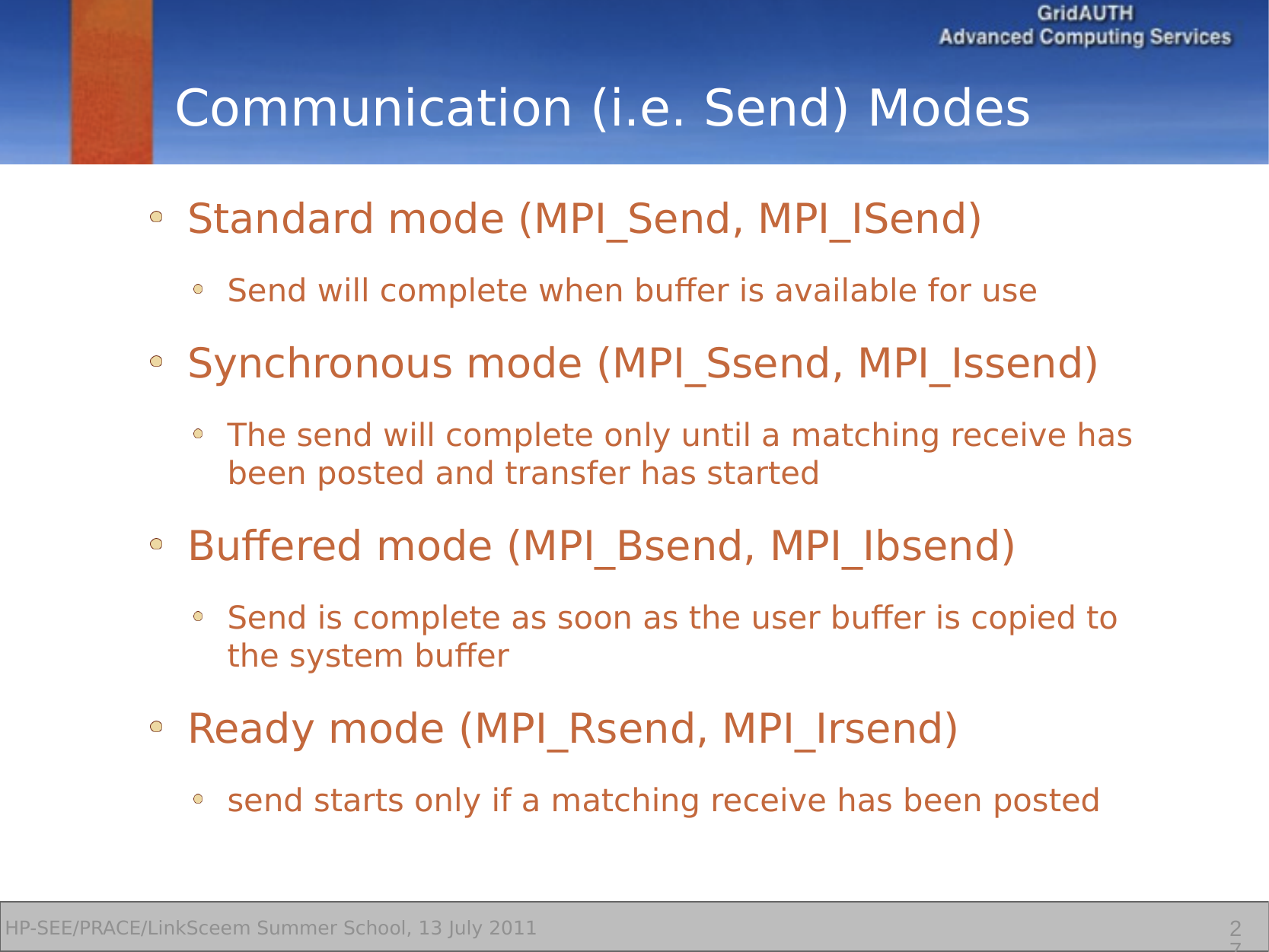

# Communication (i.e. Send) Modes
Standard mode (MPI_Send, MPI_ISend)
Send will complete when buffer is available for use
Synchronous mode (MPI_Ssend, MPI_Issend)
The send will complete only until a matching receive has been posted and transfer has started
Buffered mode (MPI_Bsend, MPI_Ibsend)
Send is complete as soon as the user buffer is copied to the system buffer
Ready mode (MPI_Rsend, MPI_Irsend)
send starts only if a matching receive has been posted
27